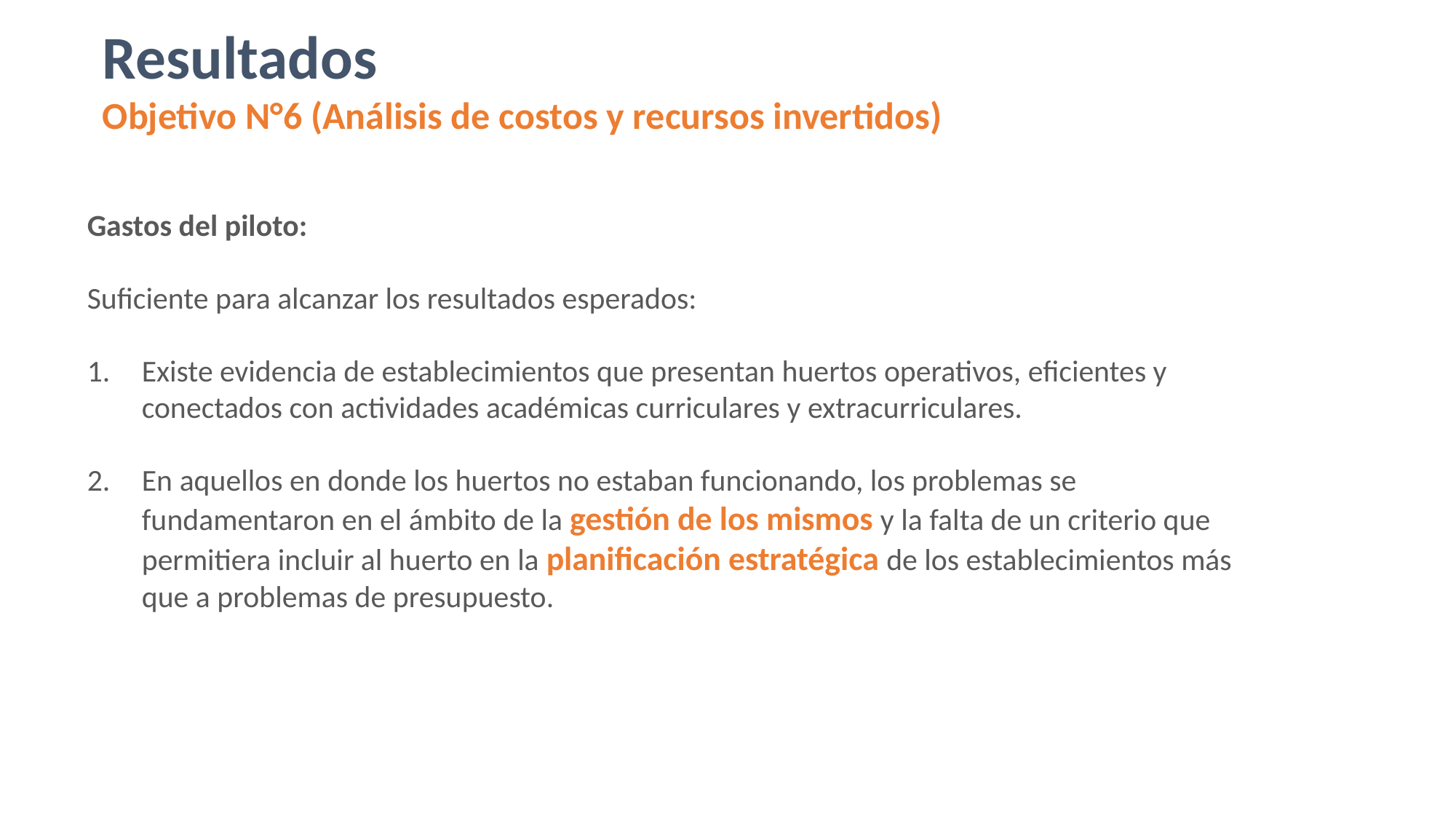

Resultados
Objetivo N°6 (Análisis de costos y recursos invertidos)
Gastos del piloto:

Suficiente para alcanzar los resultados esperados:

Existe evidencia de establecimientos que presentan huertos operativos, eficientes y conectados con actividades académicas curriculares y extracurriculares.

En aquellos en donde los huertos no estaban funcionando, los problemas se fundamentaron en el ámbito de la gestión de los mismos y la falta de un criterio que permitiera incluir al huerto en la planificación estratégica de los establecimientos más que a problemas de presupuesto.